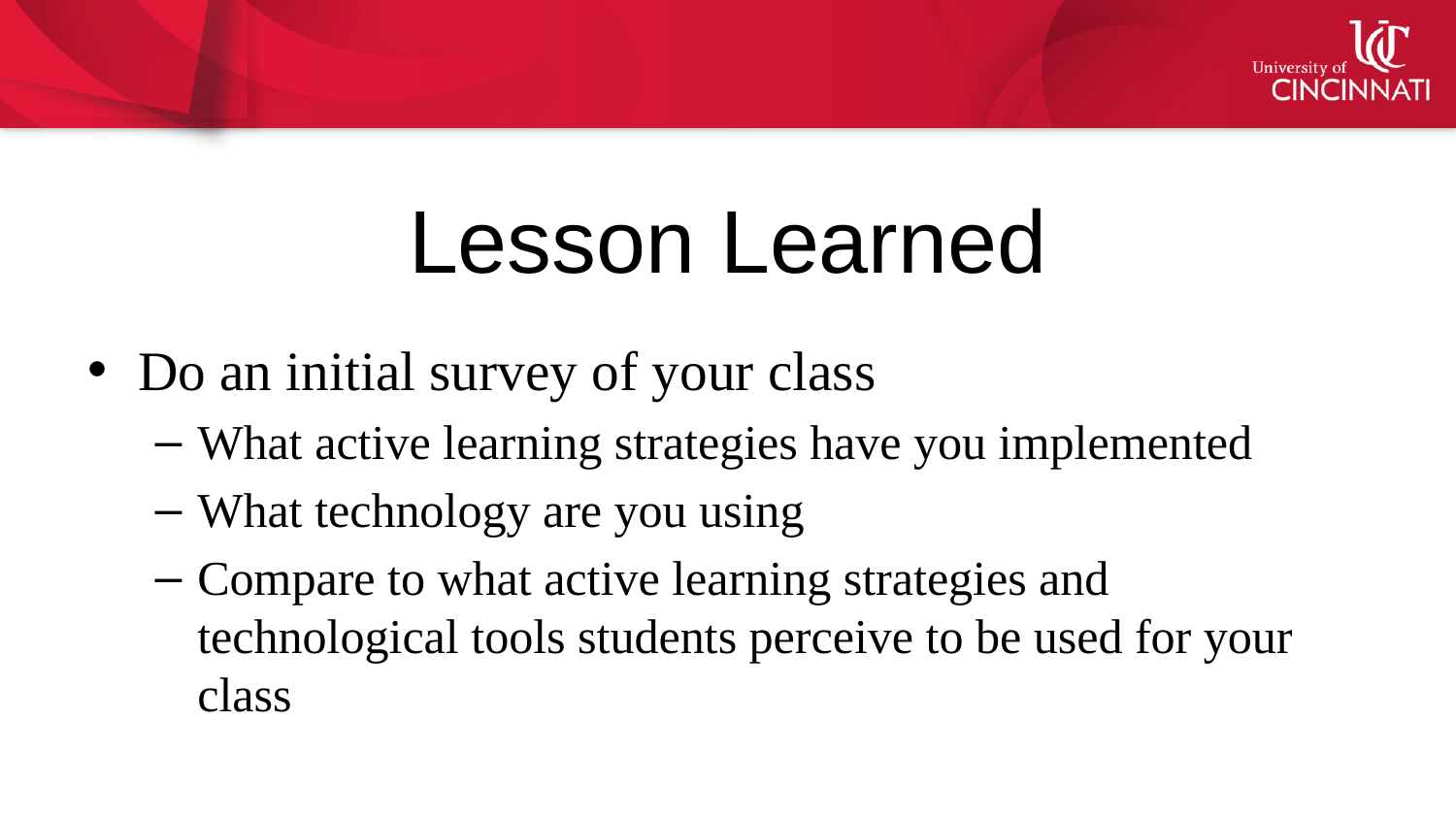

# Lesson Learned
Do an initial survey of your class
What active learning strategies have you implemented
What technology are you using
Compare to what active learning strategies and technological tools students perceive to be used for your class